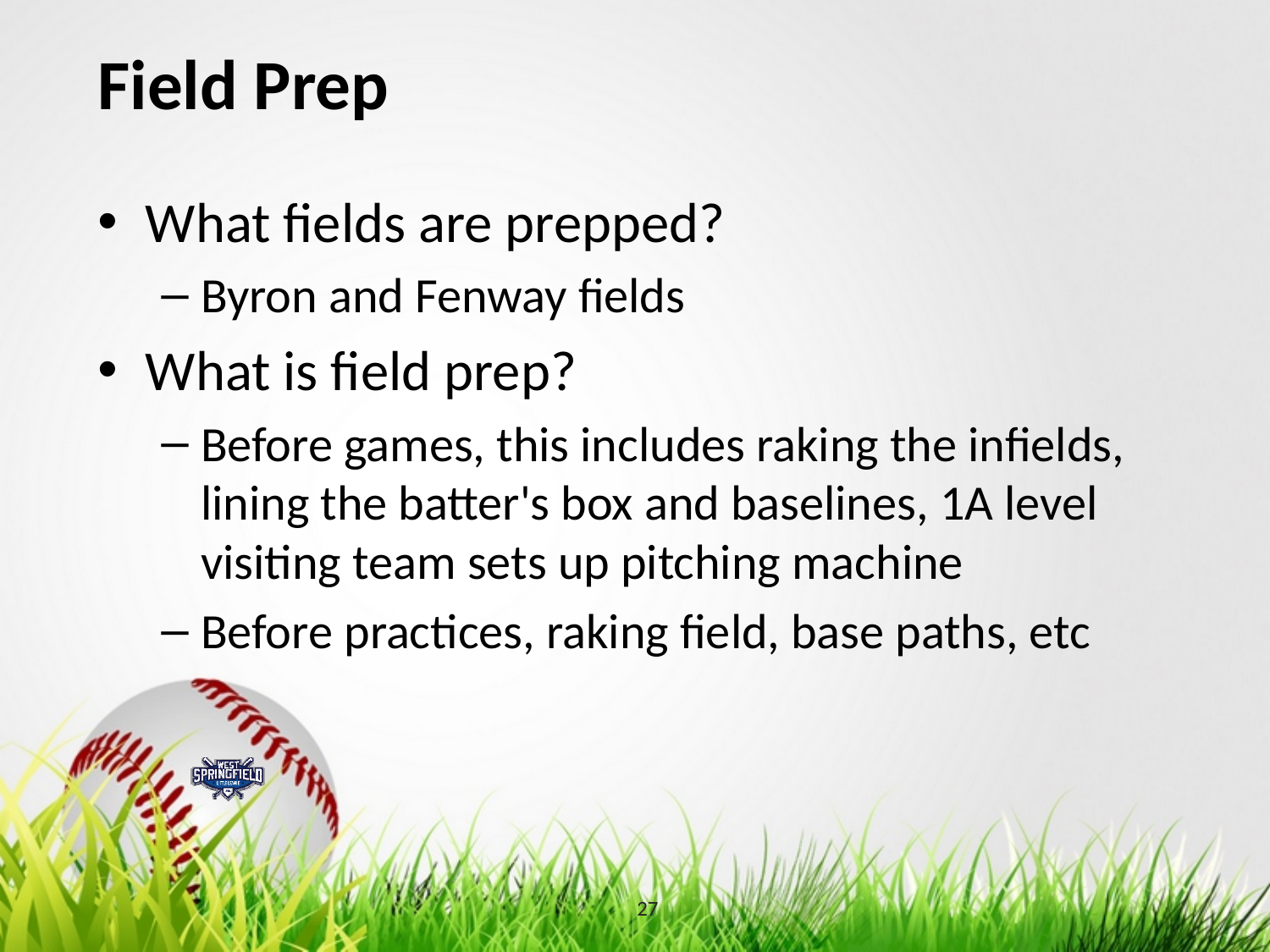

# Field Prep
What fields are prepped?
Byron and Fenway fields
What is field prep?
Before games, this includes raking the infields, lining the batter's box and baselines, 1A level visiting team sets up pitching machine
Before practices, raking field, base paths, etc

27